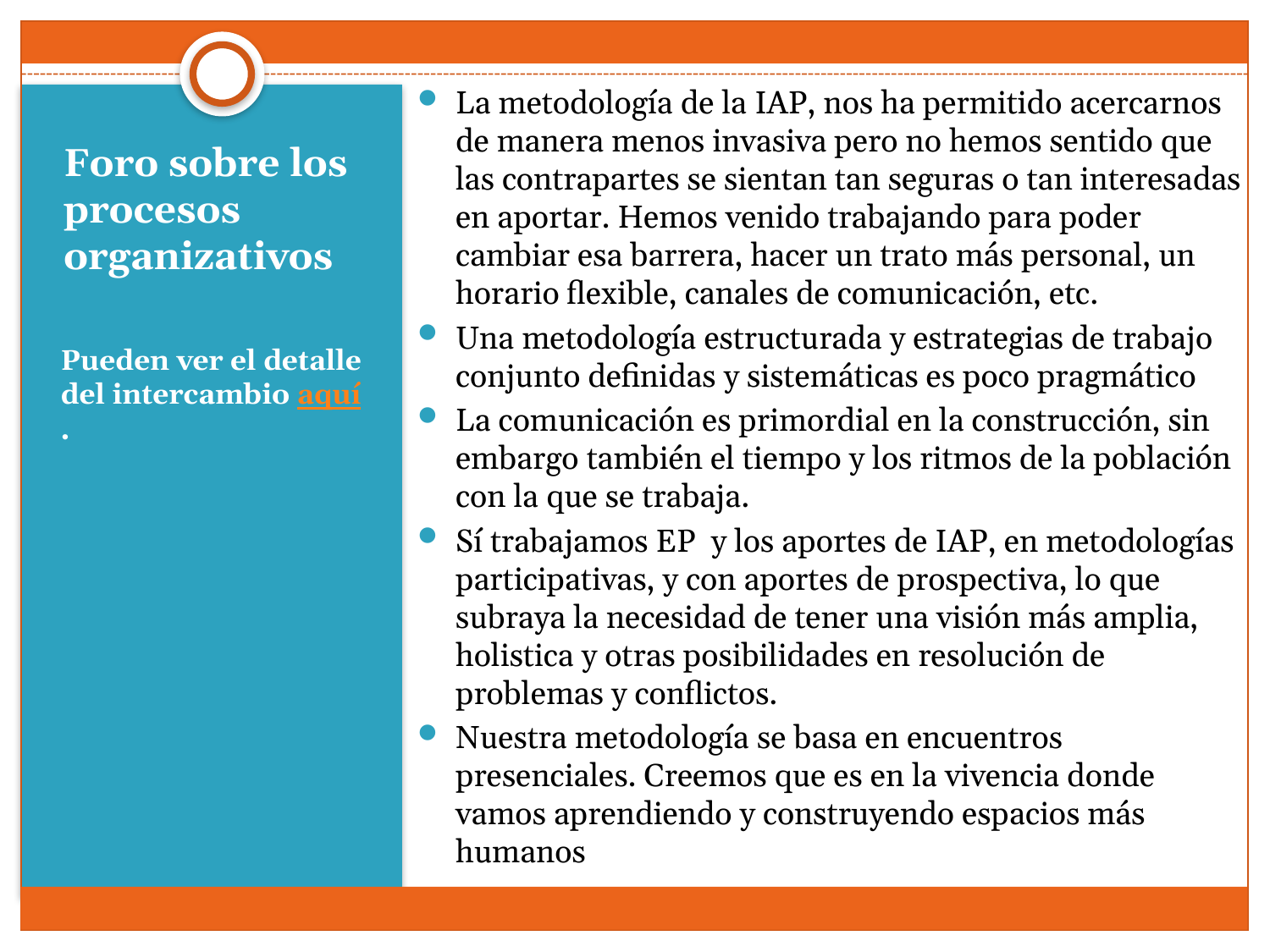

La metodología de la IAP, nos ha permitido acercarnos de manera menos invasiva pero no hemos sentido que las contrapartes se sientan tan seguras o tan interesadas en aportar. Hemos venido trabajando para poder cambiar esa barrera, hacer un trato más personal, un horario flexible, canales de comunicación, etc.
Una metodología estructurada y estrategias de trabajo conjunto definidas y sistemáticas es poco pragmático
La comunicación es primordial en la construcción, sin embargo también el tiempo y los ritmos de la población con la que se trabaja.
Sí trabajamos EP  y los aportes de IAP, en metodologías participativas, y con aportes de prospectiva, lo que subraya la necesidad de tener una visión más amplia, holistica y otras posibilidades en resolución de problemas y conflictos.
Nuestra metodología se basa en encuentros presenciales. Creemos que es en la vivencia donde vamos aprendiendo y construyendo espacios más humanos
# Foro sobre los procesos organizativos
Pueden ver el detalle del intercambio aquí.